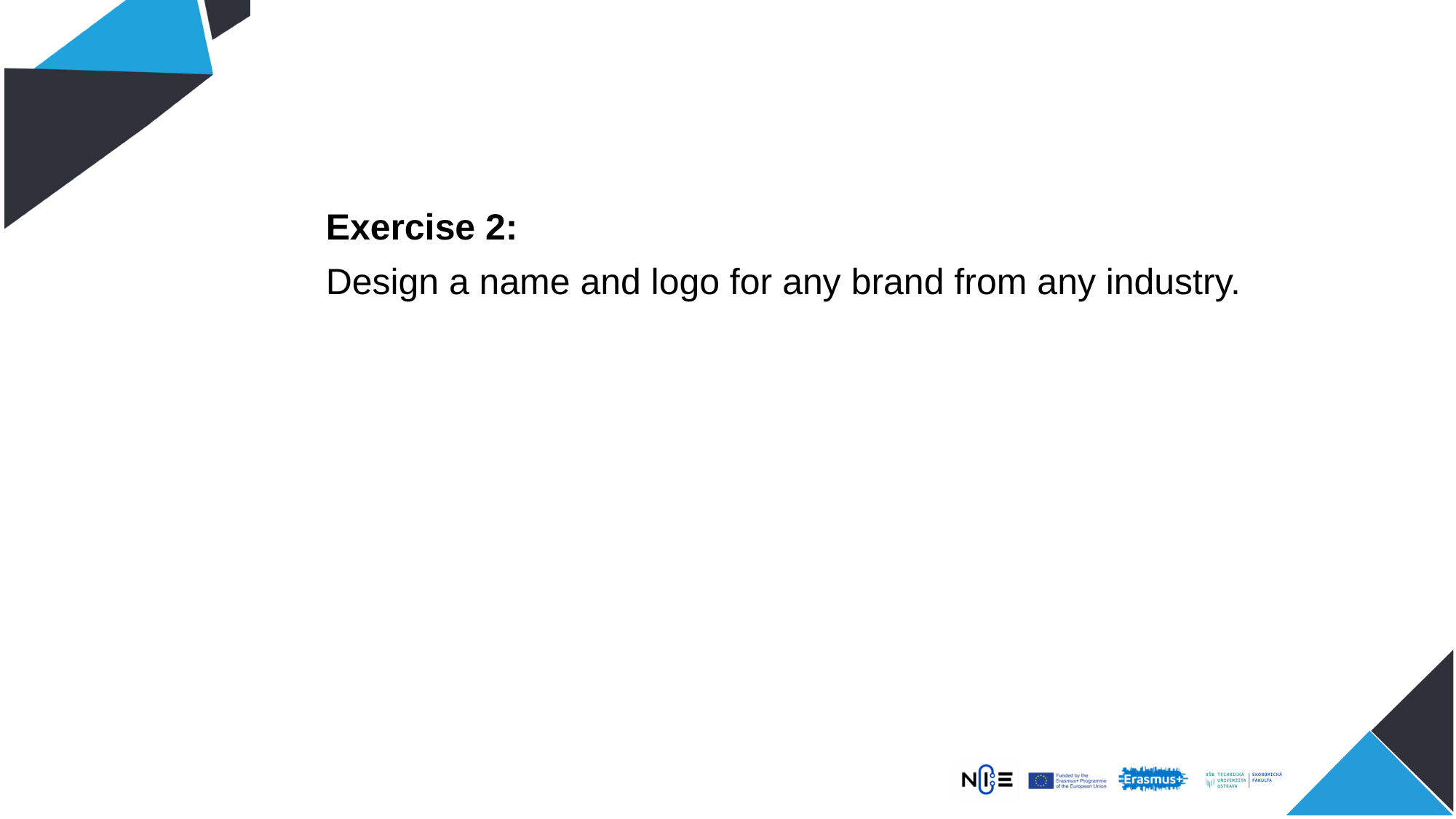

Exercise 2:
Design a name and logo for any brand from any industry.